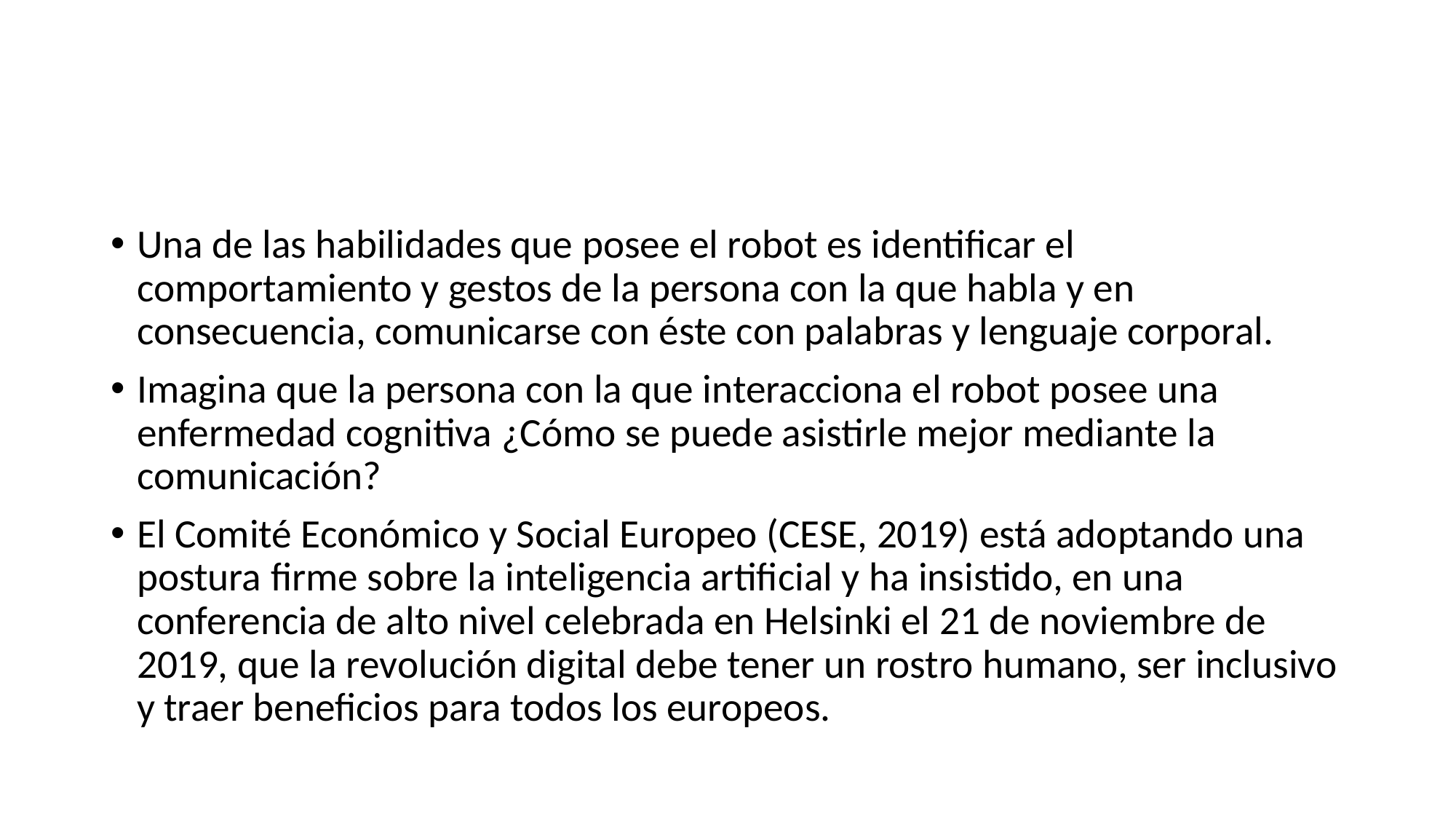

Una de las habilidades que posee el robot es identificar el comportamiento y gestos de la persona con la que habla y en consecuencia, comunicarse con éste con palabras y lenguaje corporal.
Imagina que la persona con la que interacciona el robot posee una enfermedad cognitiva ¿Cómo se puede asistirle mejor mediante la comunicación?
El Comité Económico y Social Europeo (CESE, 2019) está adoptando una postura firme sobre la inteligencia artificial y ha insistido, en una conferencia de alto nivel celebrada en Helsinki el 21 de noviembre de 2019, que la revolución digital debe tener un rostro humano, ser inclusivo y traer beneficios para todos los europeos.